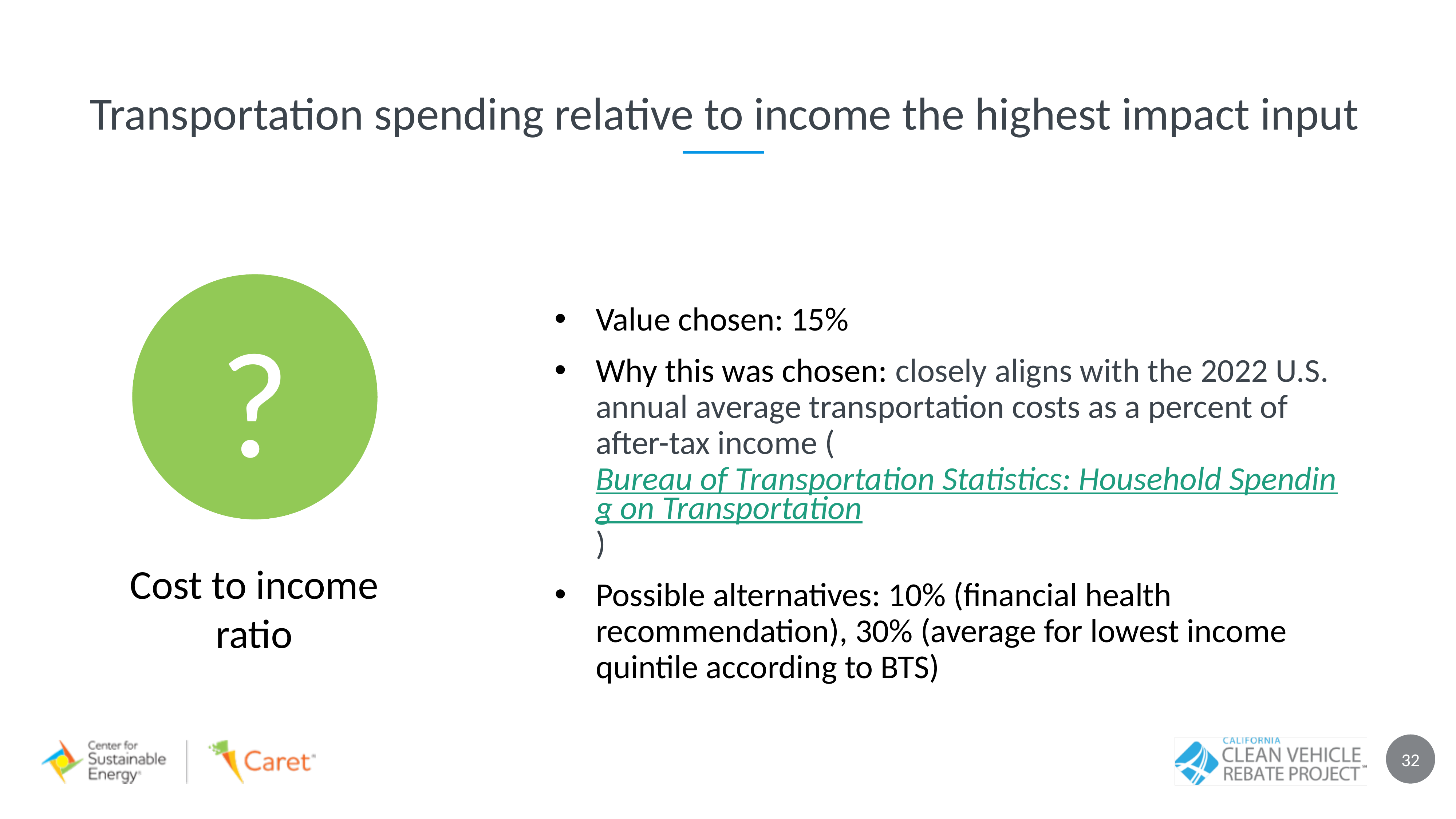

Transportation spending relative to income the highest impact input
Value chosen: 15%
Why this was chosen: closely aligns with the 2022 U.S. annual average transportation costs as a percent of after-tax income (Bureau of Transportation Statistics: Household Spending on Transportation)
Possible alternatives: 10% (financial health recommendation), 30% (average for lowest income quintile according to BTS)
?
Cost to income ratio
32